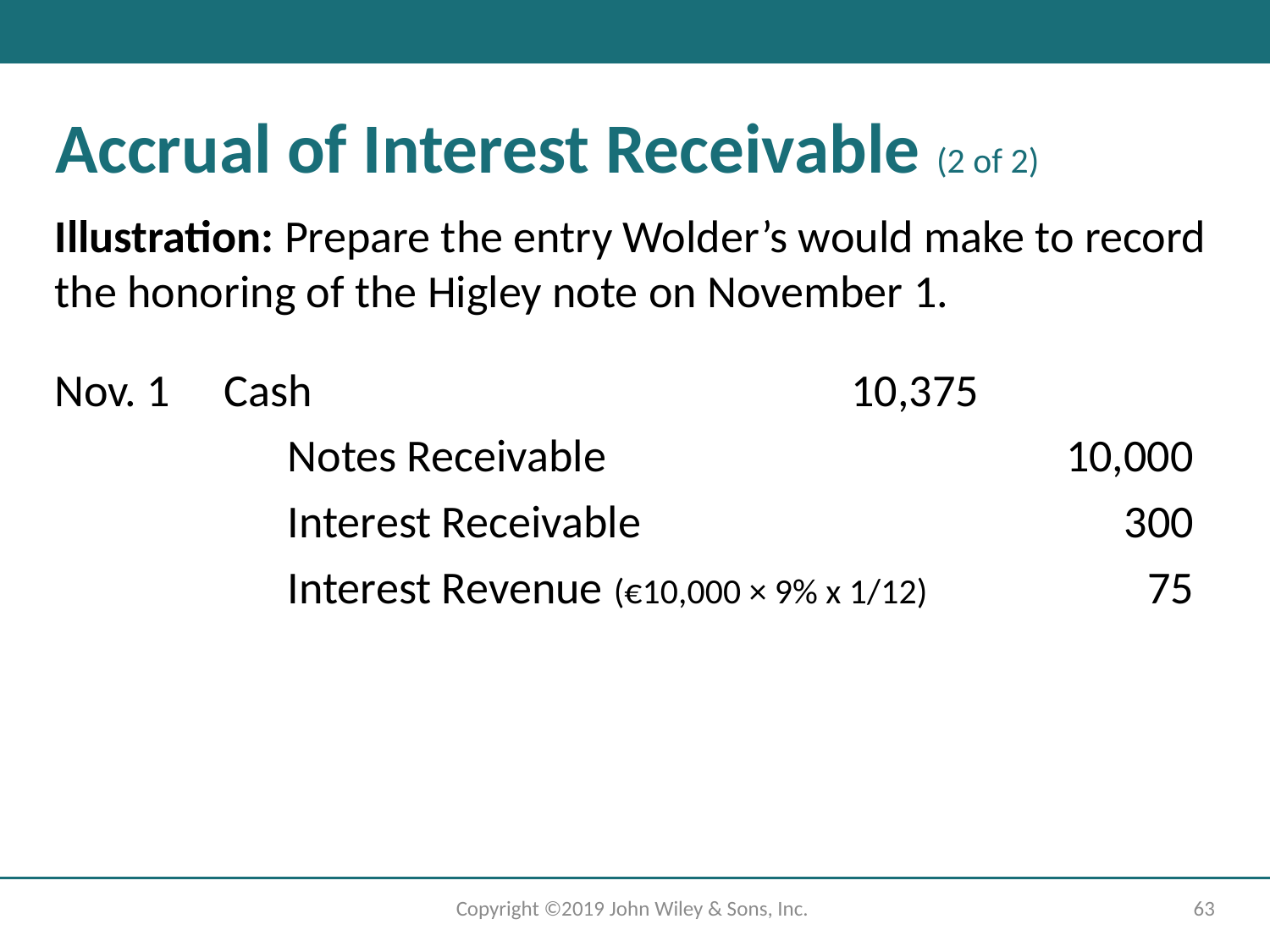

# Accrual of Interest Receivable (2 of 2)
Illustration: Prepare the entry Wolder’s would make to record the honoring of the Higley note on November 1.
Nov. 1
Cash
10,375
Notes Receivable
10,000
Interest Receivable
300
Interest Revenue (€10,000 × 9% x 1/12)
75
Copyright ©2019 John Wiley & Sons, Inc.
63